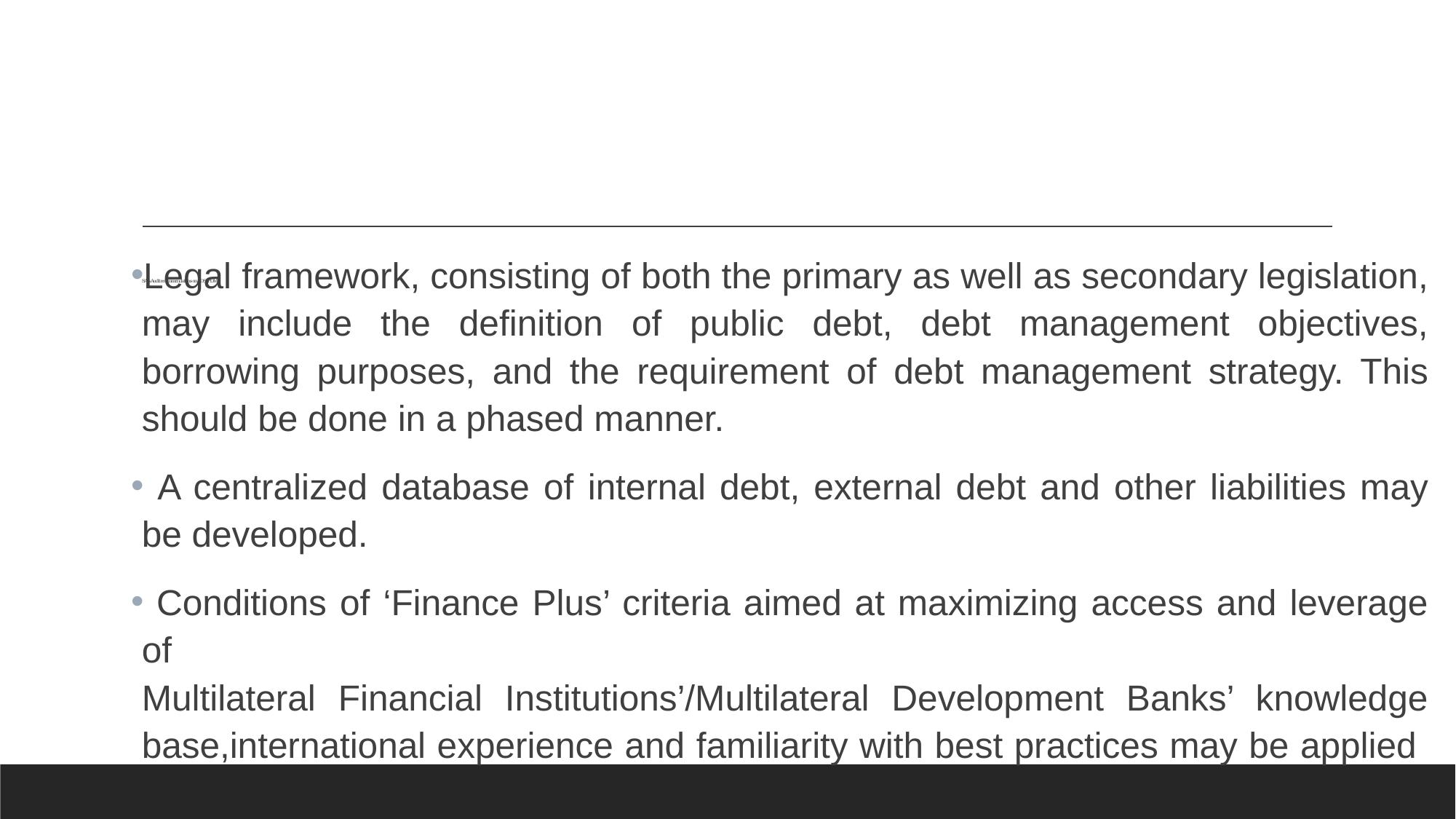

Legal framework, consisting of both the primary as well as secondary legislation, may include the definition of public debt, debt management objectives, borrowing purposes, and the requirement of debt management strategy. This should be done in a phased manner.
 A centralized database of internal debt, external debt and other liabilities may be developed.
 Conditions of ‘Finance Plus’ criteria aimed at maximizing access and leverage of
Multilateral Financial Institutions’/Multilateral Development Banks’ knowledge base,international experience and familiarity with best practices may be applied

# SAI’s Audit recommendations on PDS/PDM